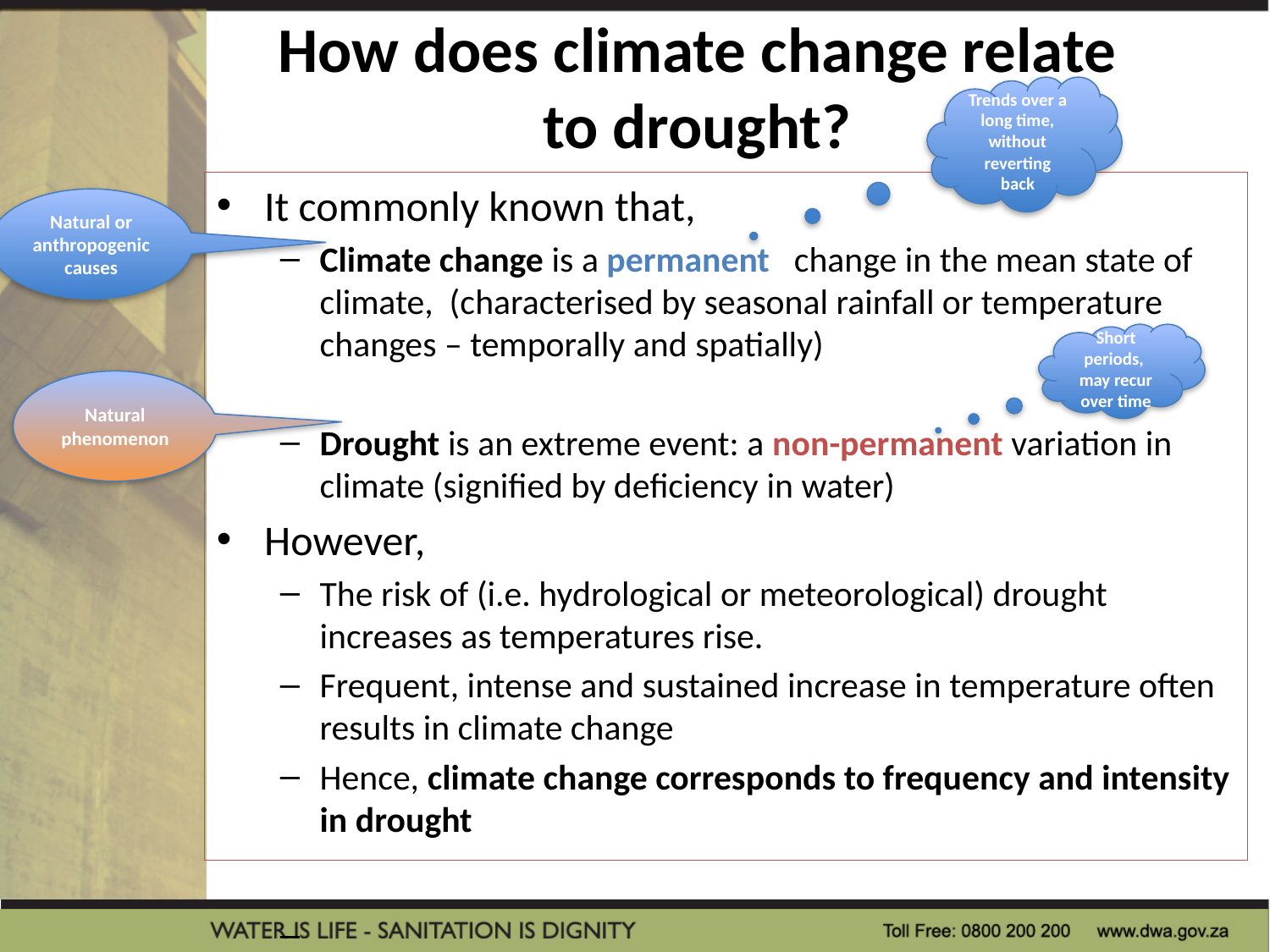

# How does climate change relate to drought?
Trends over a long time, without reverting back
It commonly known that,
Climate change is a permanent   change in the mean state of climate,  (characterised by seasonal rainfall or temperature changes – temporally and spatially)

Drought is an extreme event: a non-permanent variation in climate (signified by deficiency in water)
However,
The risk of (i.e. hydrological or meteorological) drought increases as temperatures rise.
Frequent, intense and sustained increase in temperature often results in climate change
Hence, climate change corresponds to frequency and intensity in drought

Natural or anthropogenic causes
Short periods,  may recur over time
Natural phenomenon